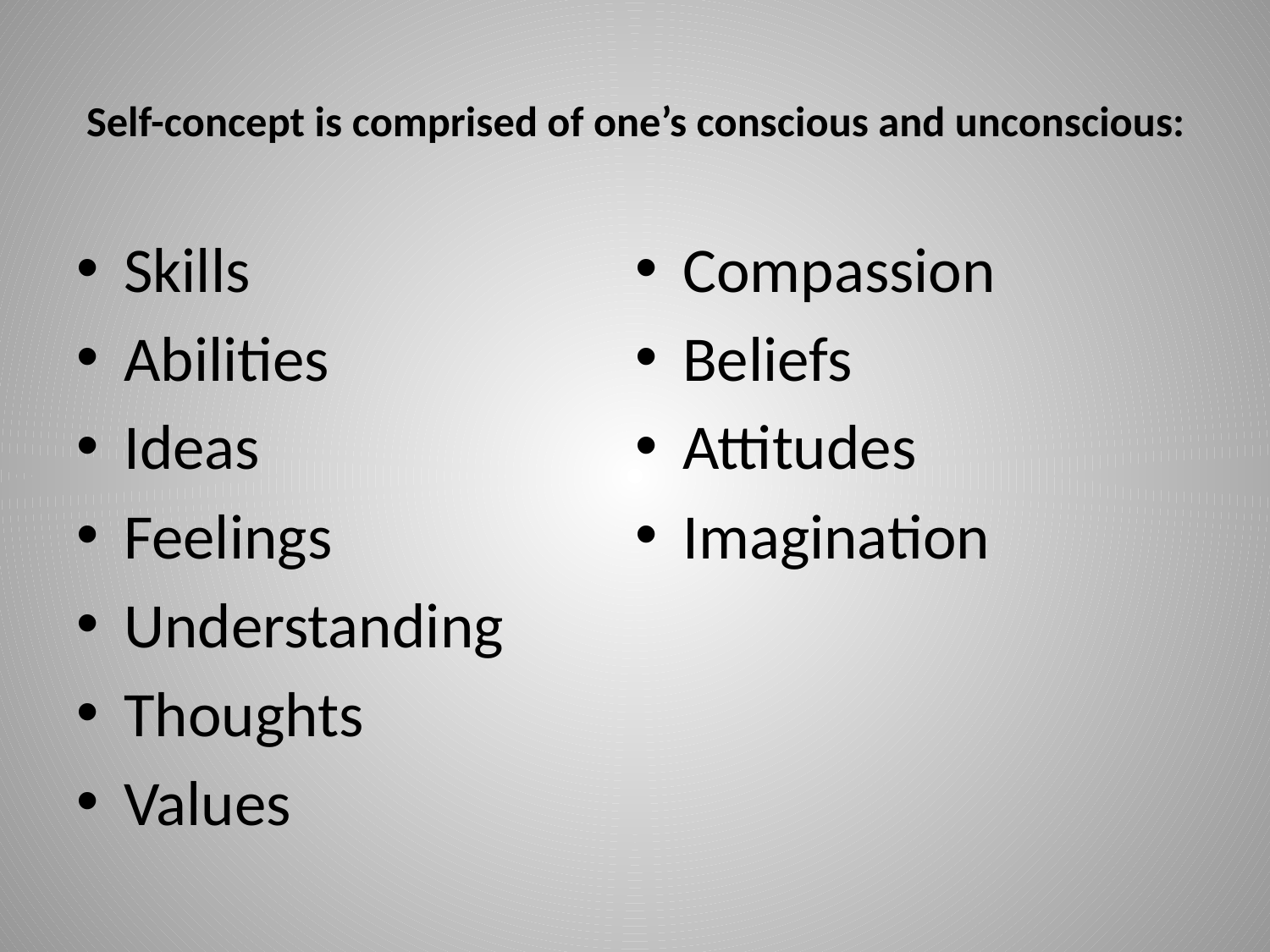

# Self-concept is comprised of one’s conscious and unconscious:
Skills
Abilities
Ideas
Feelings
Understanding
Thoughts
Values
Compassion
Beliefs
Attitudes
Imagination